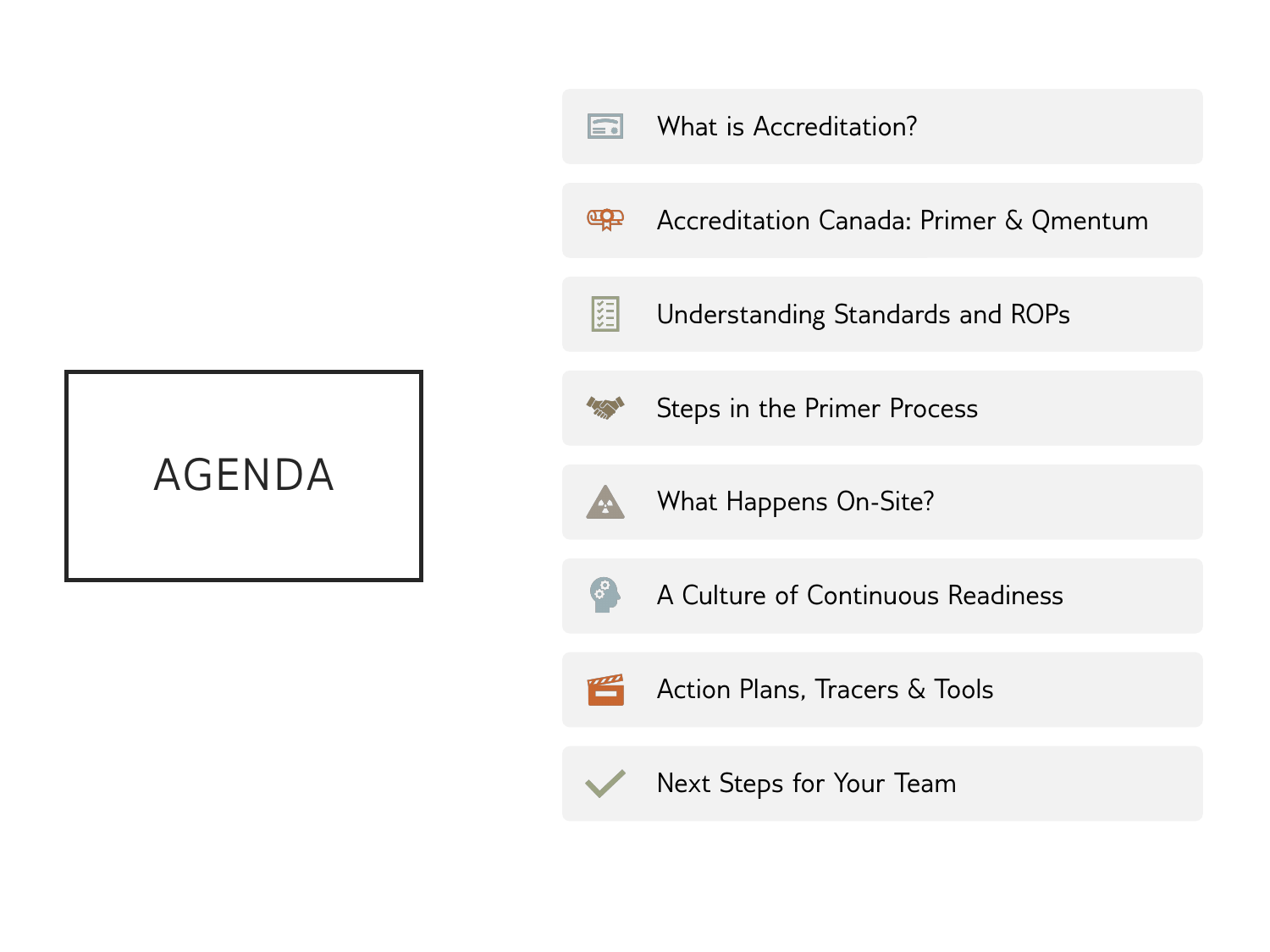

What is Accreditation?
Accreditation Canada: Primer & Qmentum
Understanding Standards and ROPs
Steps in the Primer Process
What Happens On-Site?
A Culture of Continuous Readiness
Action Plans, Tracers & Tools
Next Steps for Your Team
# Agenda